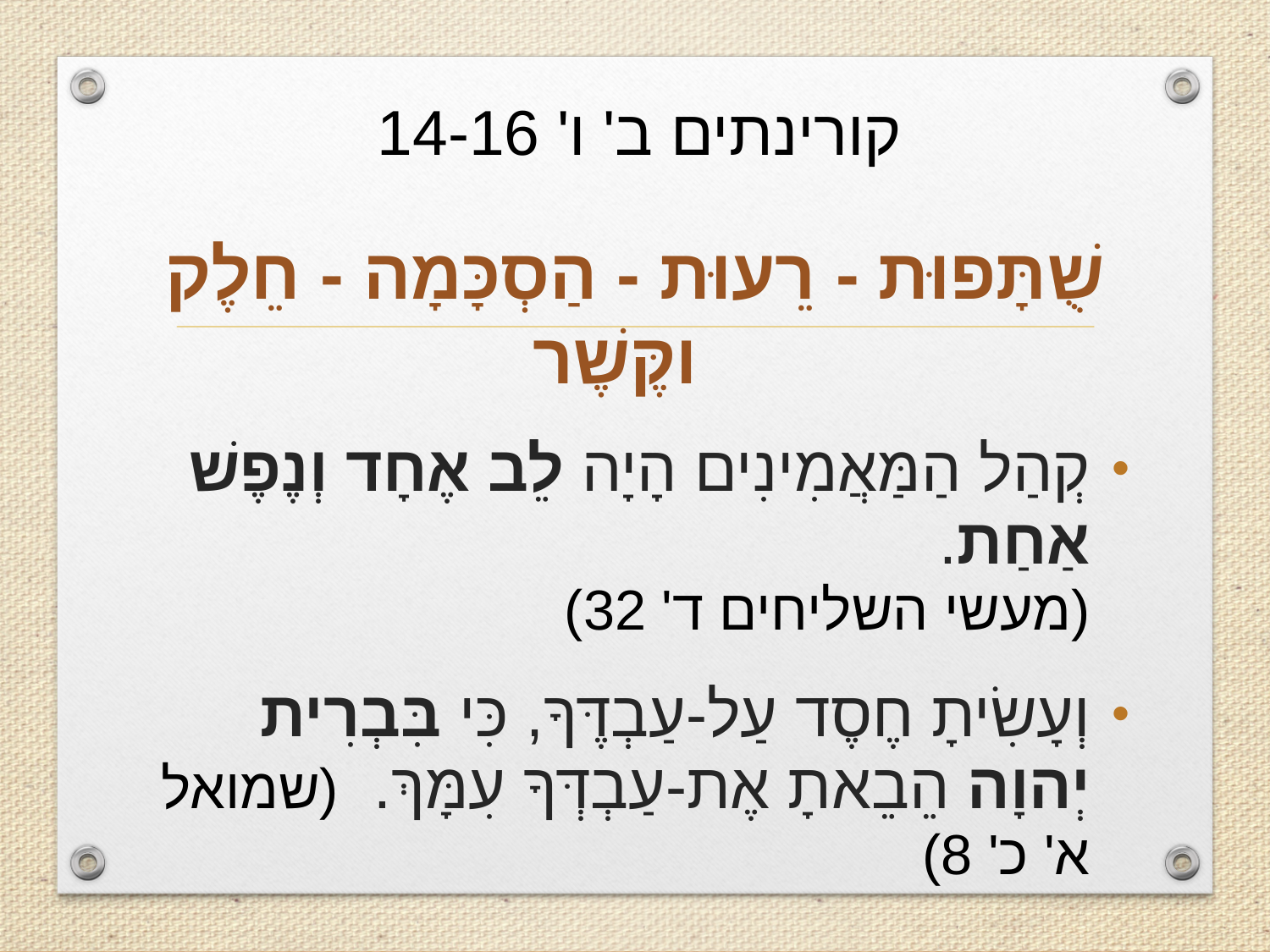

# קורינתים ב' ו' 14-16
שֻׁתָּפוּת - רֵעוּת - הַסְכָּמָה - חֵלֶק וקֶּשֶׁר
קְהַל הַמַּאֲמִינִים הָיָה לֵב אֶחָד וְנֶפֶשׁ אַחַת.
(מעשי השליחים ד' 32)
וְעָשִׂיתָ חֶסֶד עַל-עַבְדֶּךָ, כִּי בִּבְרִית יְהוָה הֵבֵאתָ אֶת-עַבְדְּךָ עִמָּךְ.  (שמואל א' כ' 8)